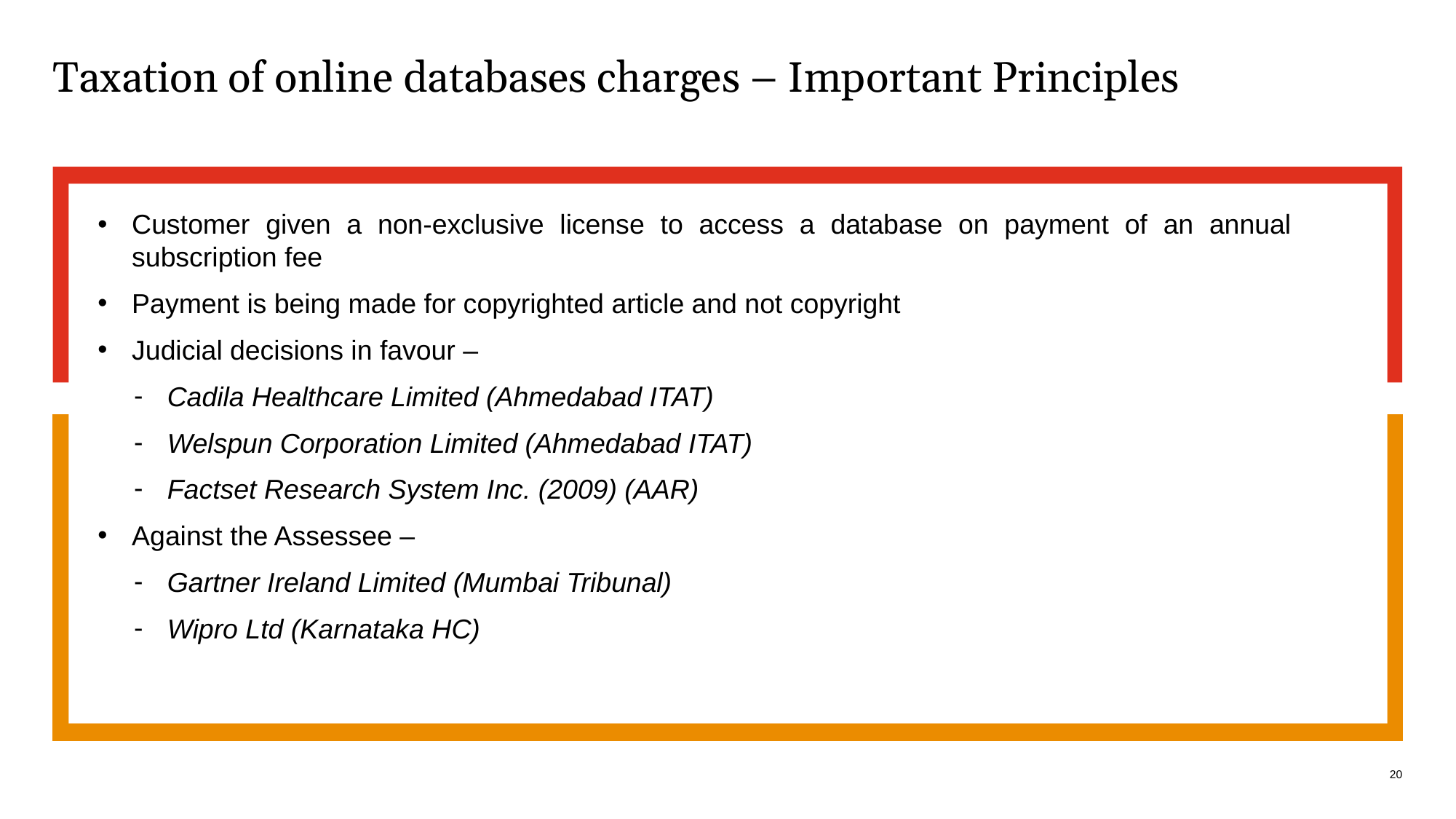

# Taxation of online databases charges – Important Principles

Customer given a non-exclusive license to access a database on payment of an annual subscription fee
Payment is being made for copyrighted article and not copyright
Judicial decisions in favour –
Cadila Healthcare Limited (Ahmedabad ITAT)
Welspun Corporation Limited (Ahmedabad ITAT)
Factset Research System Inc. (2009) (AAR)
Against the Assessee –
Gartner Ireland Limited (Mumbai Tribunal)
Wipro Ltd (Karnataka HC)

20